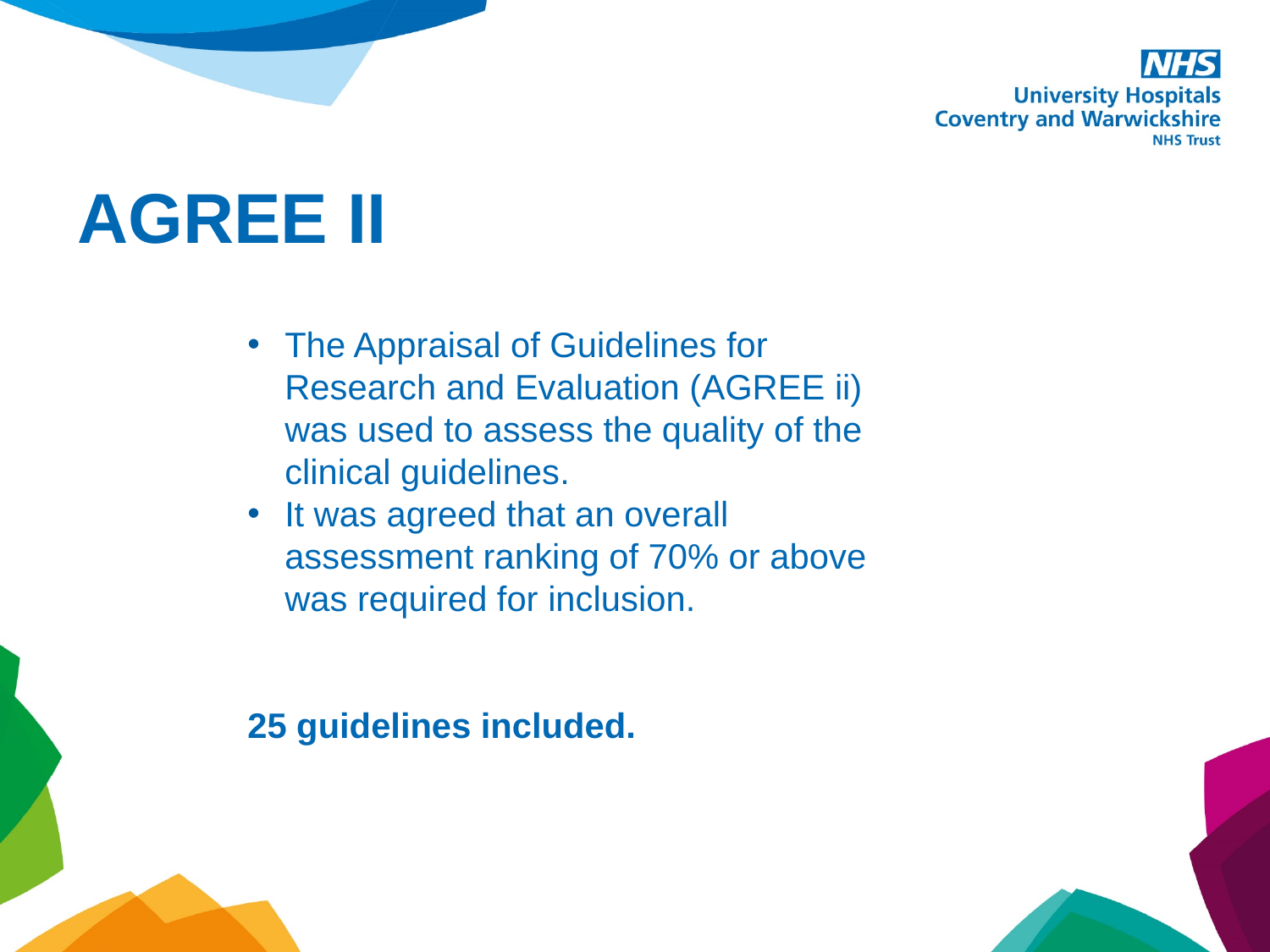

# AGREE II
The Appraisal of Guidelines for Research and Evaluation (AGREE ii) was used to assess the quality of the clinical guidelines.
It was agreed that an overall assessment ranking of 70% or above was required for inclusion.

25 guidelines included.